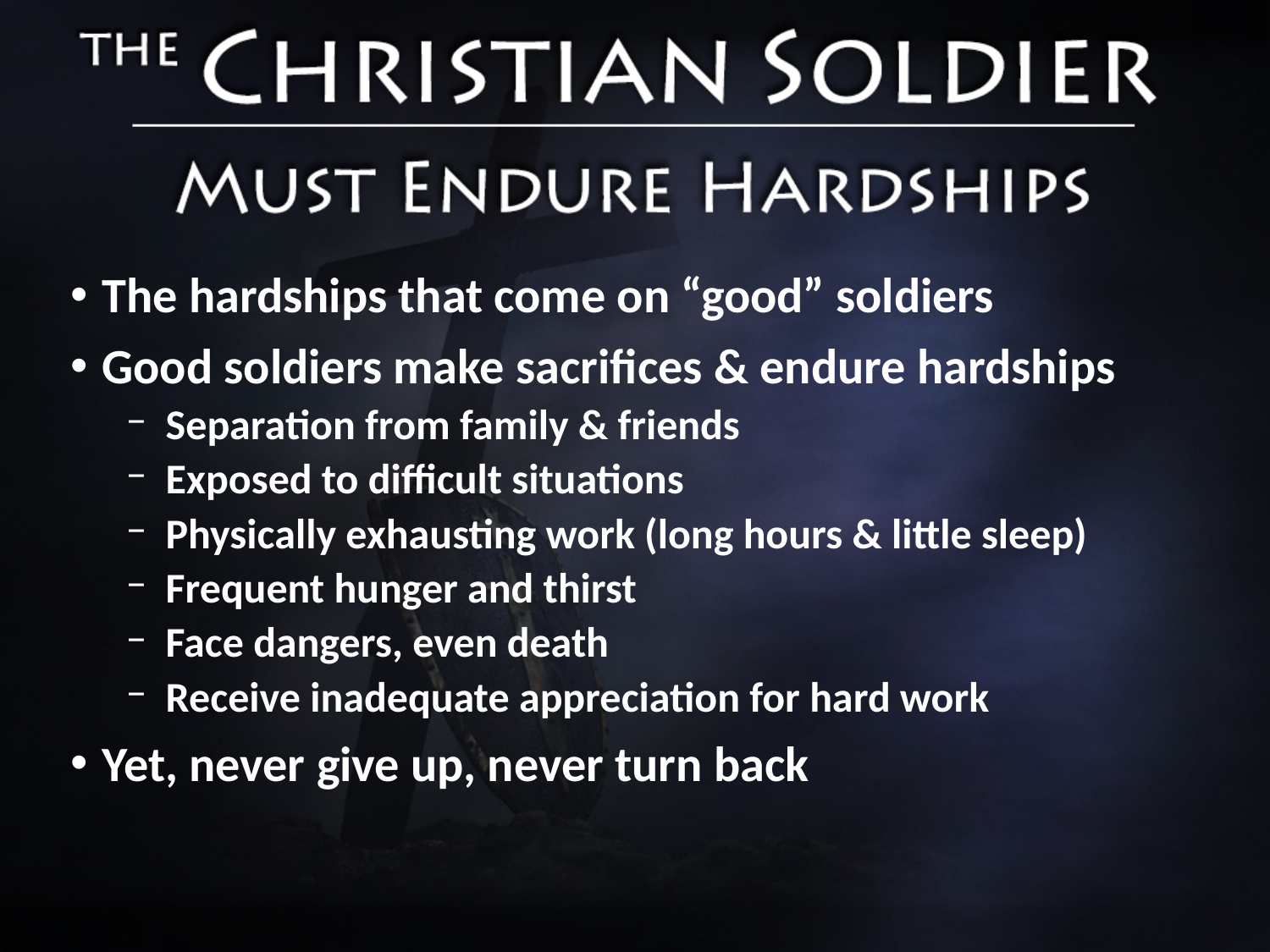

The hardships that come on “good” soldiers
Good soldiers make sacrifices & endure hardships
Separation from family & friends
Exposed to difficult situations
Physically exhausting work (long hours & little sleep)
Frequent hunger and thirst
Face dangers, even death
Receive inadequate appreciation for hard work
Yet, never give up, never turn back